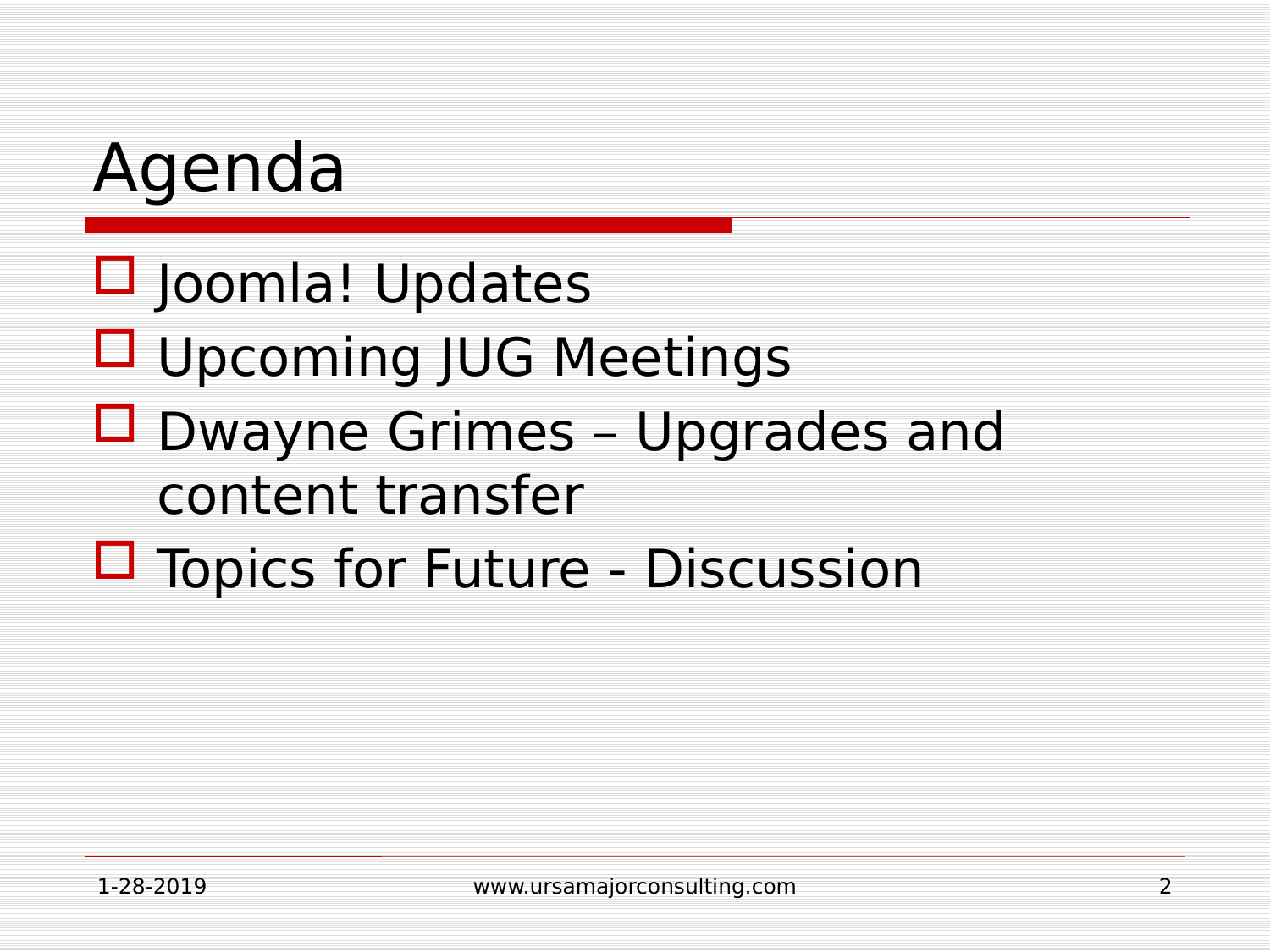

# Agenda
Joomla! Updates
Upcoming JUG Meetings
Dwayne Grimes – Upgrades and content transfer
Topics for Future - Discussion
1-28-2019
www.ursamajorconsulting.com
2